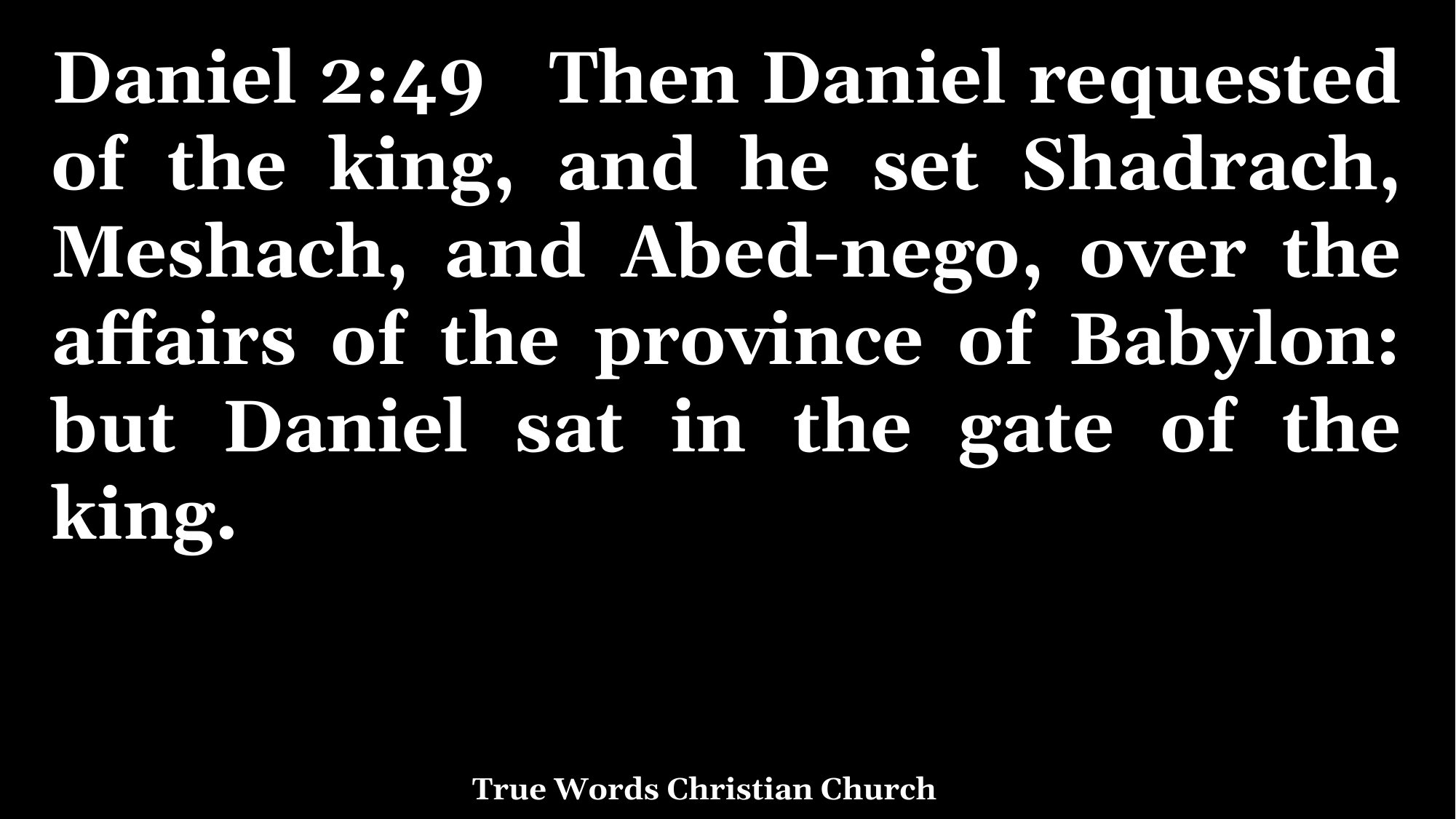

Daniel 2:49   Then Daniel requested of the king, and he set Shadrach, Meshach, and Abed-nego, over the affairs of the province of Babylon: but Daniel sat in the gate of the king.
True Words Christian Church